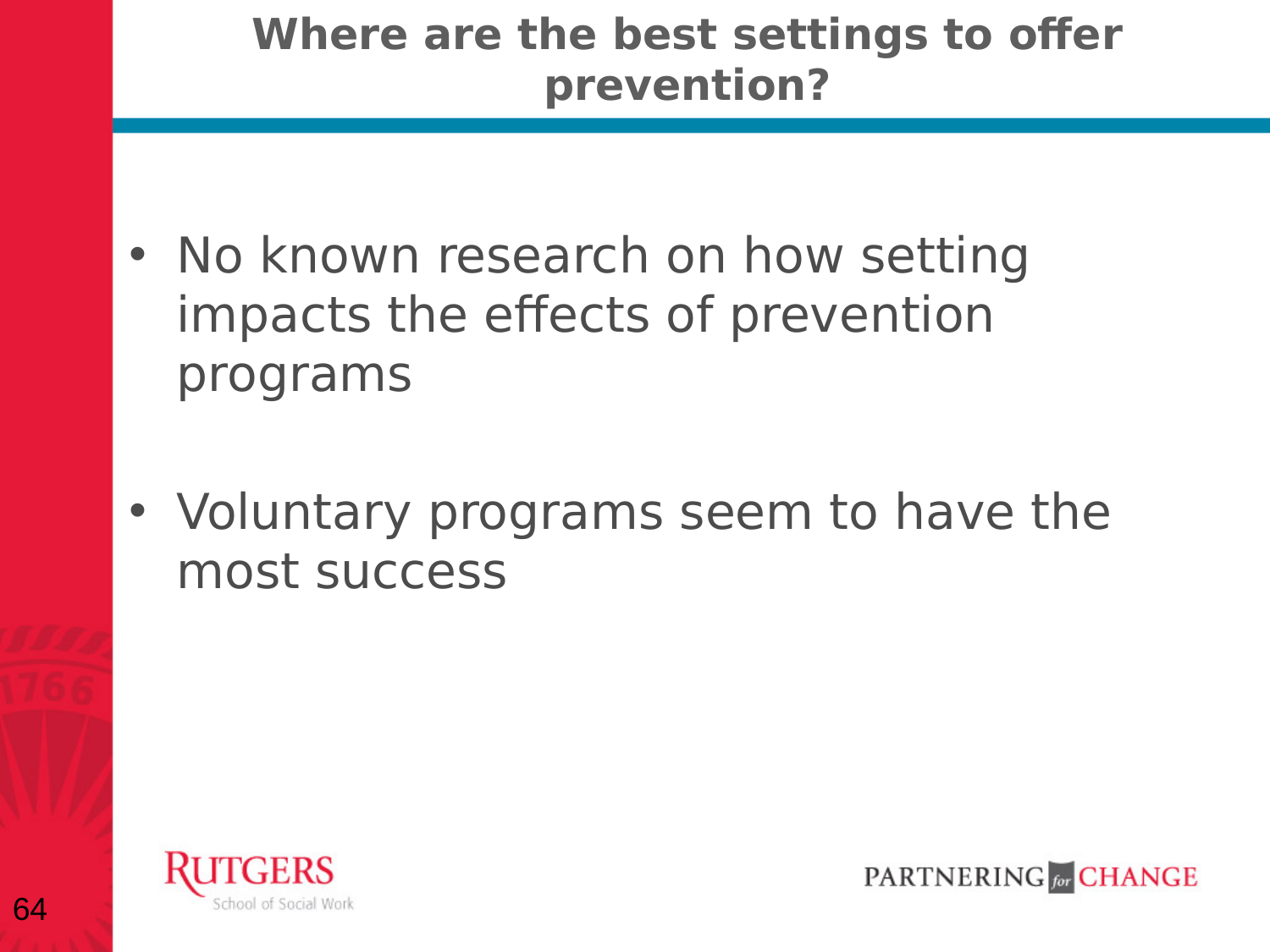

# Where are the best settings to offer prevention?

No known research on how setting impacts the effects of prevention programs

Voluntary programs seem to have the most success
64